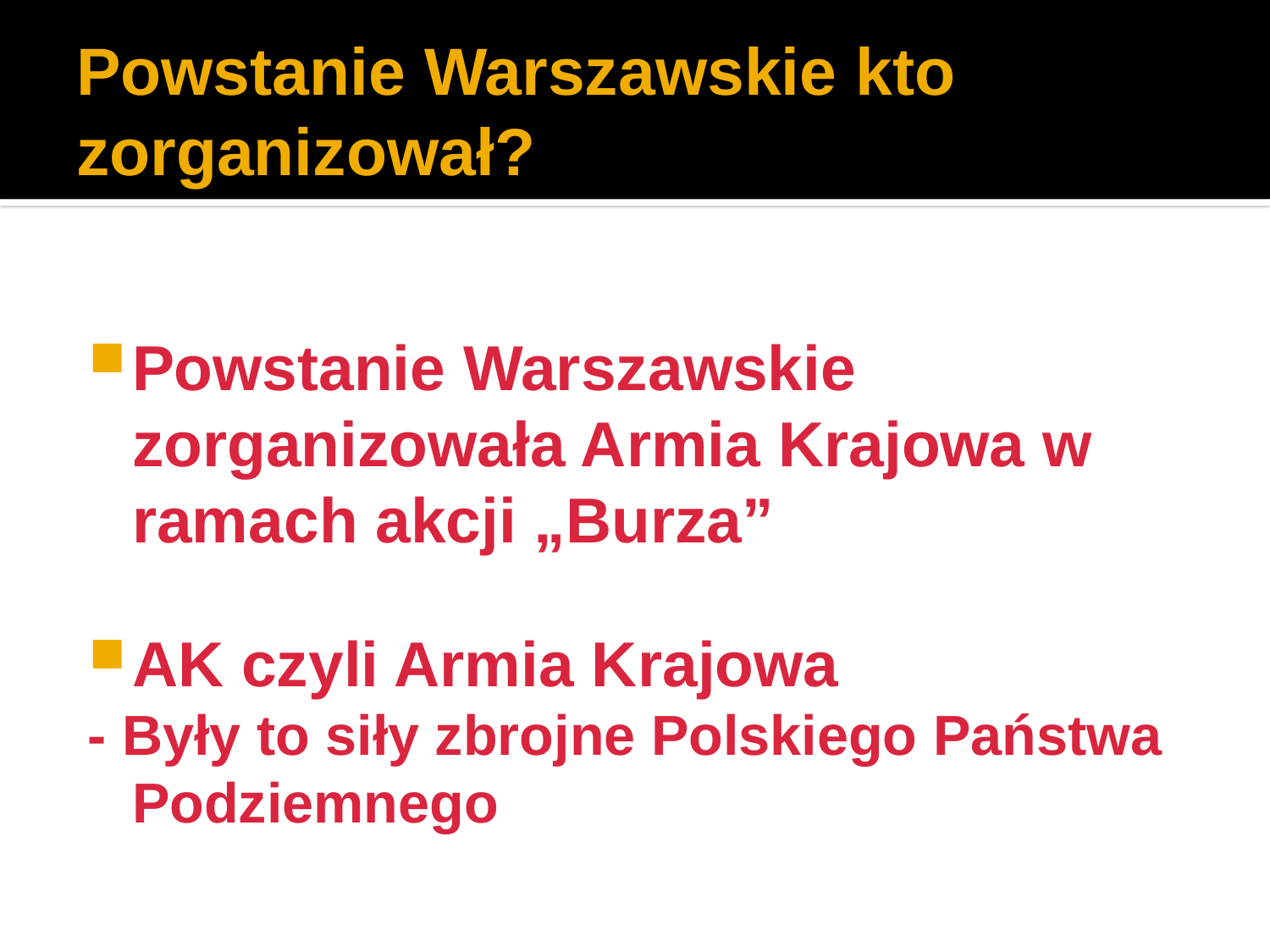

# Powstanie Warszawskie kto zorganizował?

Powstanie Warszawskie zorganizowała Armia Krajowa w ramach akcji „Burza”

AK czyli Armia Krajowa
- Były to siły zbrojne Polskiego Państwa Podziemnego